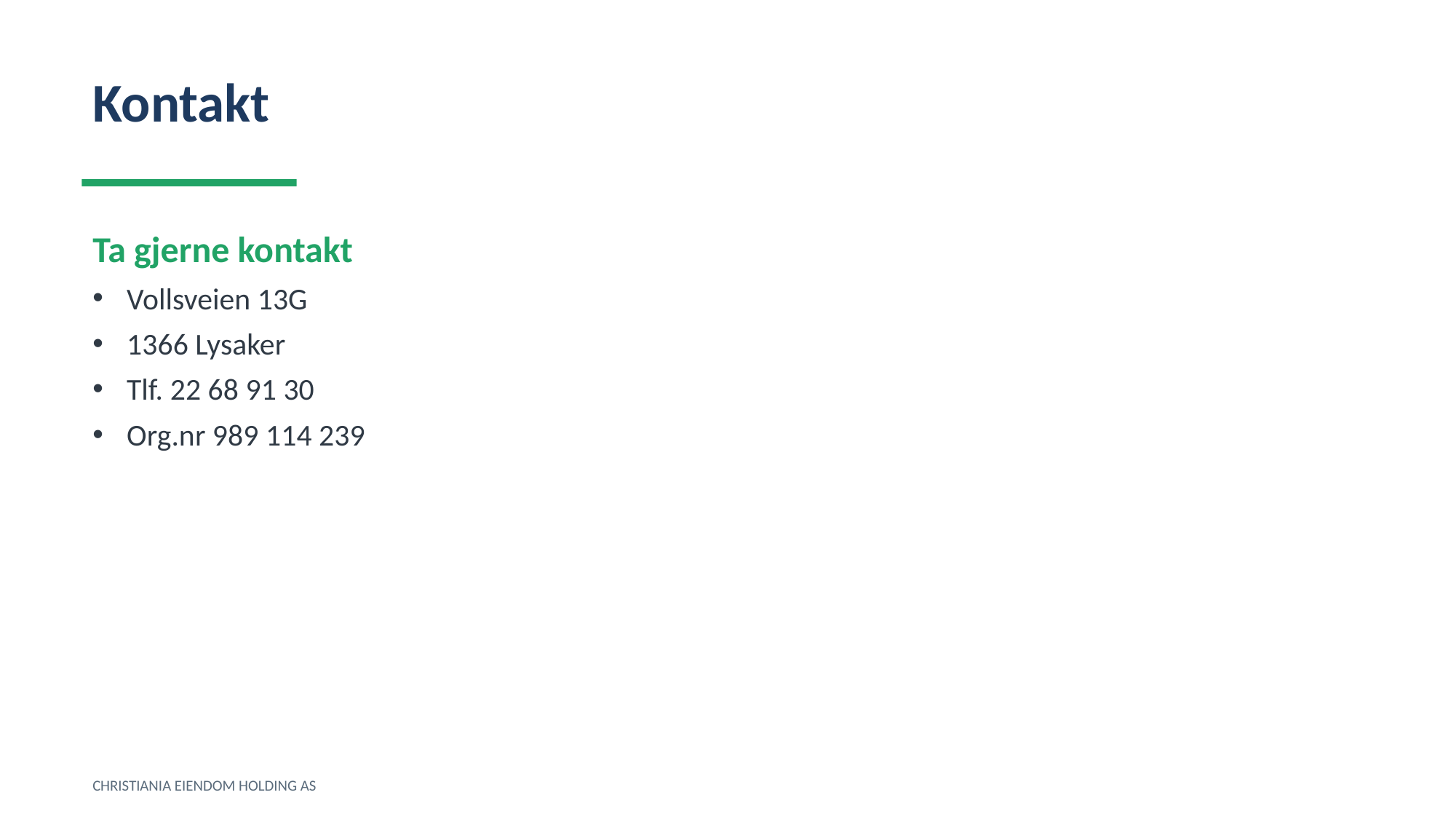

Kontakt

Ta gjerne kontakt
Vollsveien 13G
1366 Lysaker
Tlf. 22 68 91 30
Org.nr 989 114 239
CHRISTIANIA EIENDOM HOLDING AS